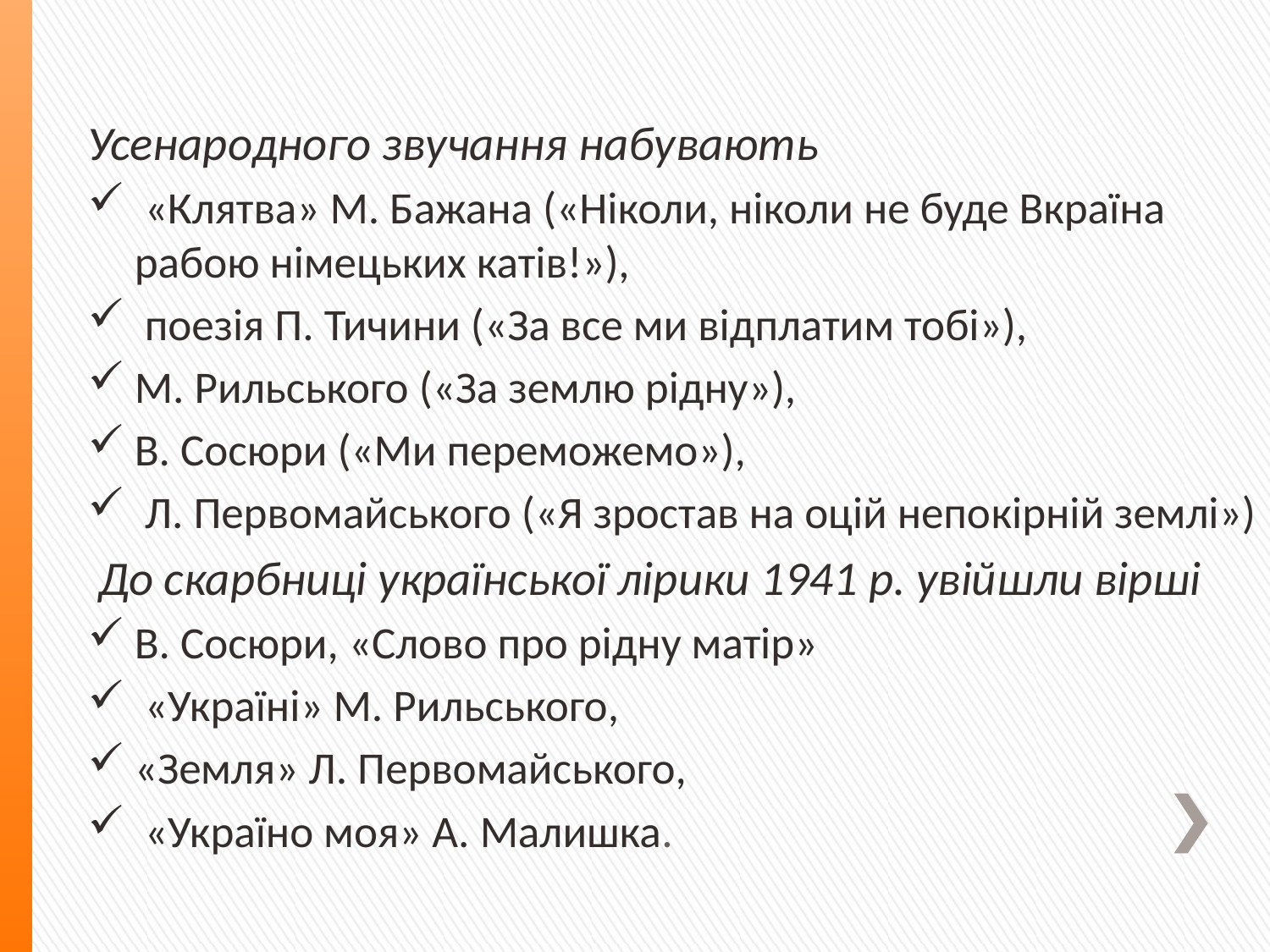

Усенародного звучання набувають
 «Клятва» М. Бажана («Ніколи, ніколи не буде Вкраїна рабою німецьких катів!»),
 поезія П. Тичини («За все ми відплатим тобі»),
М. Рильського («За землю рідну»),
В. Сосюри («Ми переможемо»),
 Л. Первомайського («Я зростав на оцій непо­кірній землі»)
 До скарбниці української лірики 1941 р. увійшли вірші
В. Сосюри, «Слово про рідну матір»
 «Україні» М. Риль­ського,
«Земля» Л. Первомайського,
 «Україно моя» А. Малишка.